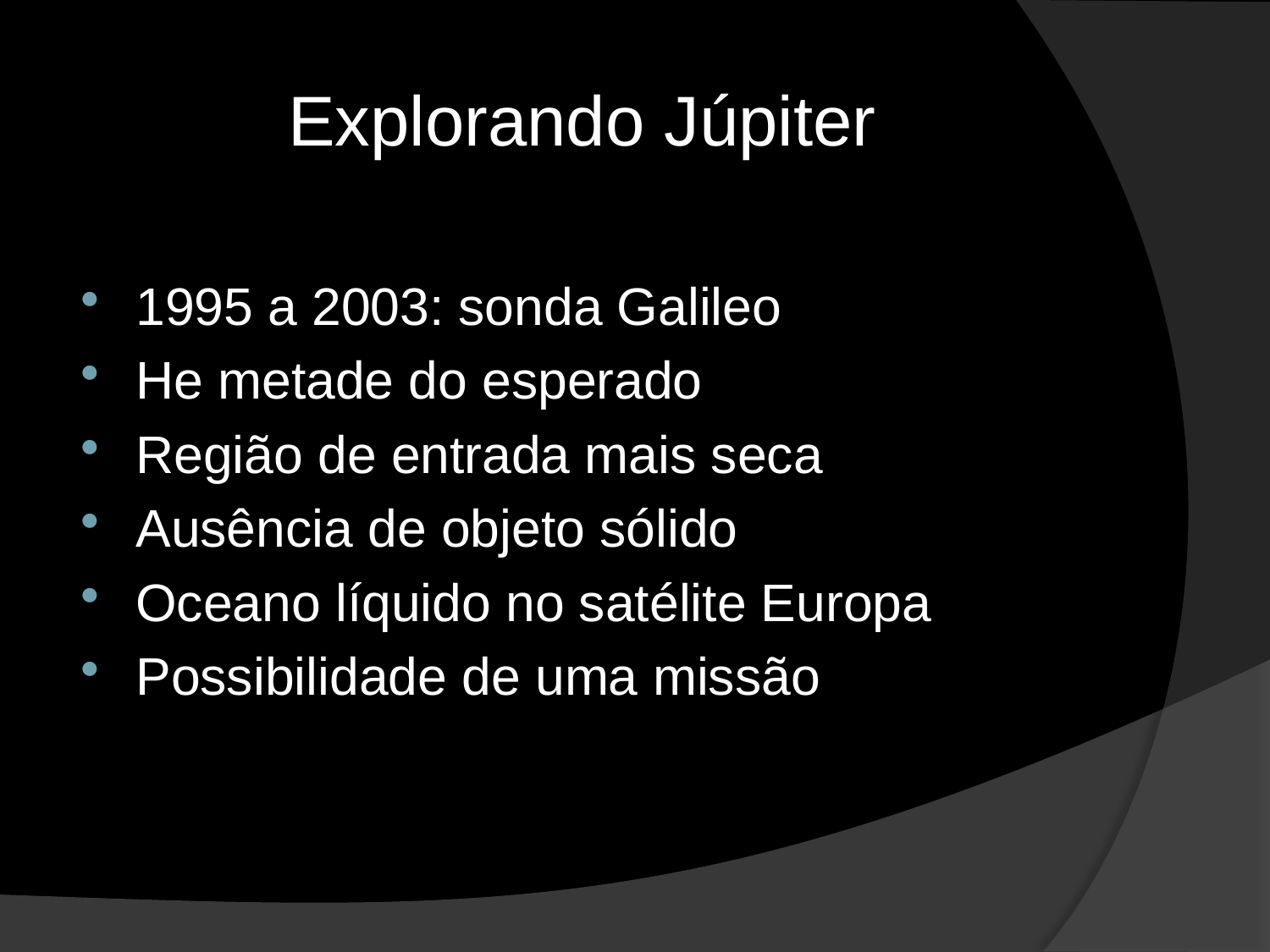

# Explorando Júpiter
1995 a 2003: sonda Galileo
He metade do esperado
Região de entrada mais seca
Ausência de objeto sólido
Oceano líquido no satélite Europa
Possibilidade de uma missão